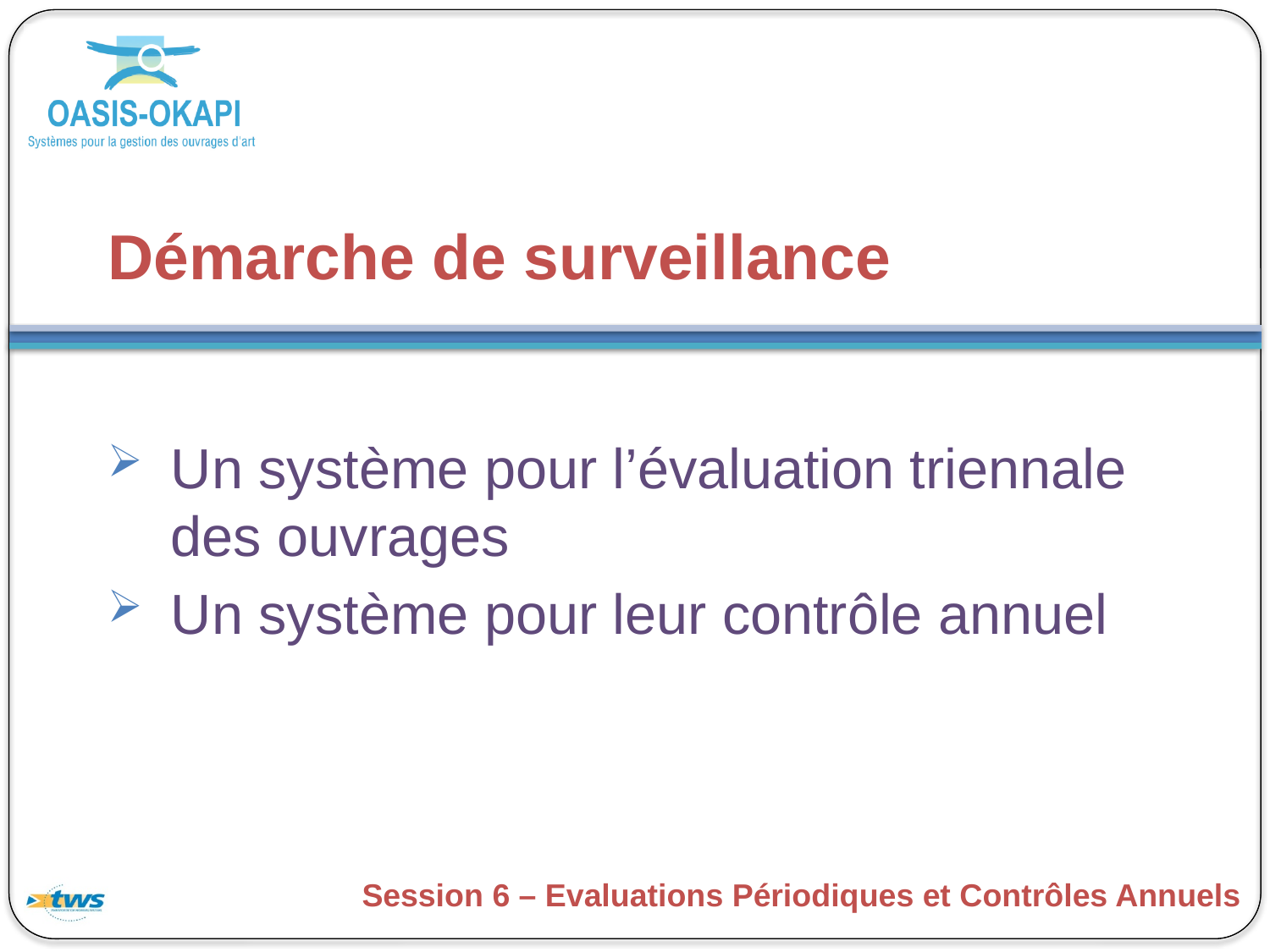

# Démarche de surveillance
Un système pour l’évaluation triennale des ouvrages
Un système pour leur contrôle annuel
Session 6 – Evaluations Périodiques et Contrôles Annuels